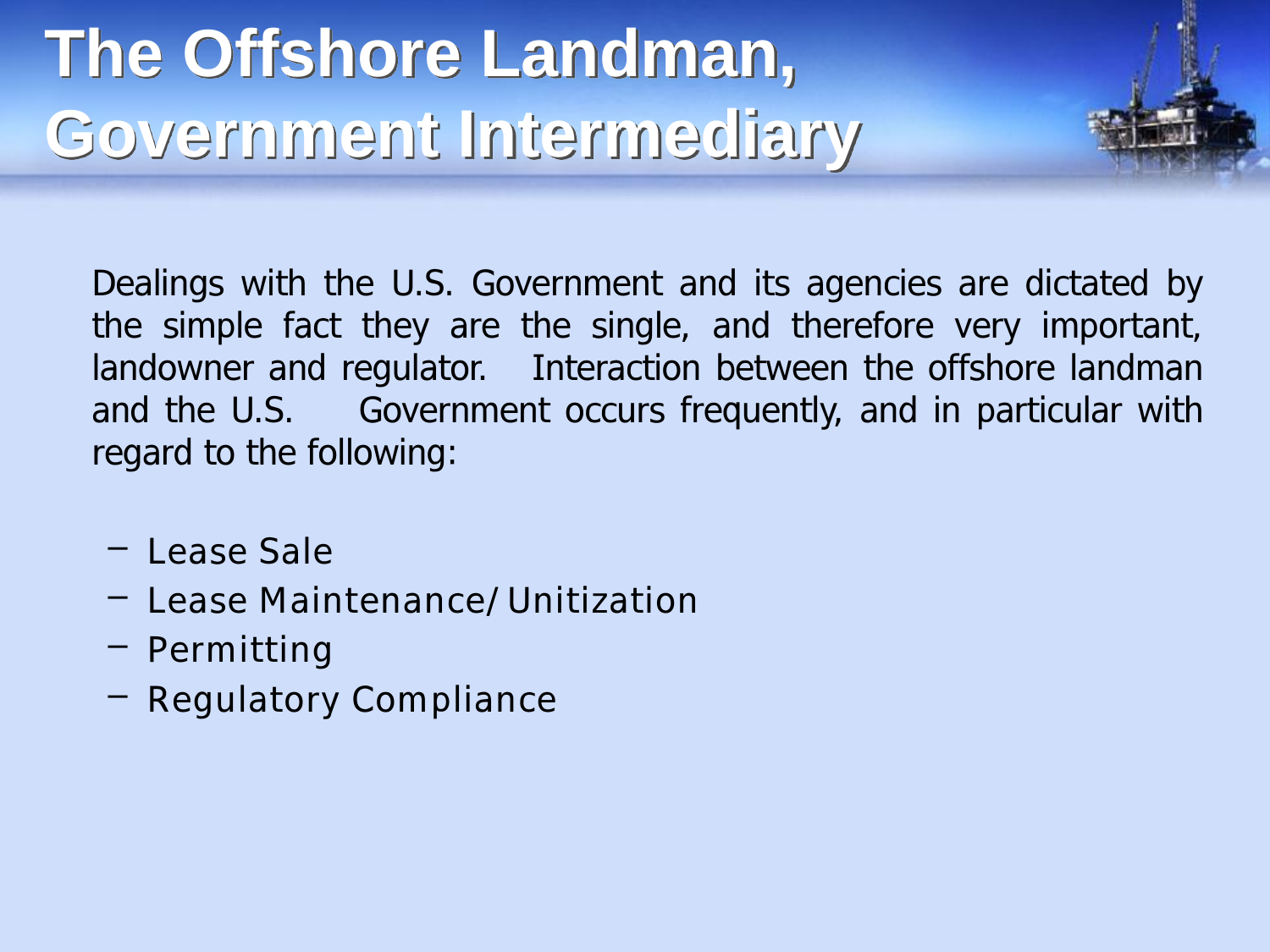

# The Offshore Landman, Government Intermediary
	Dealings with the U.S. Government and its agencies are dictated by the simple fact they are the single, and therefore very important, landowner and regulator.   Interaction between the offshore landman and the U.S. 	Government occurs frequently, and in particular with regard to the following:

Lease Sale
Lease Maintenance/Unitization
Permitting
Regulatory Compliance